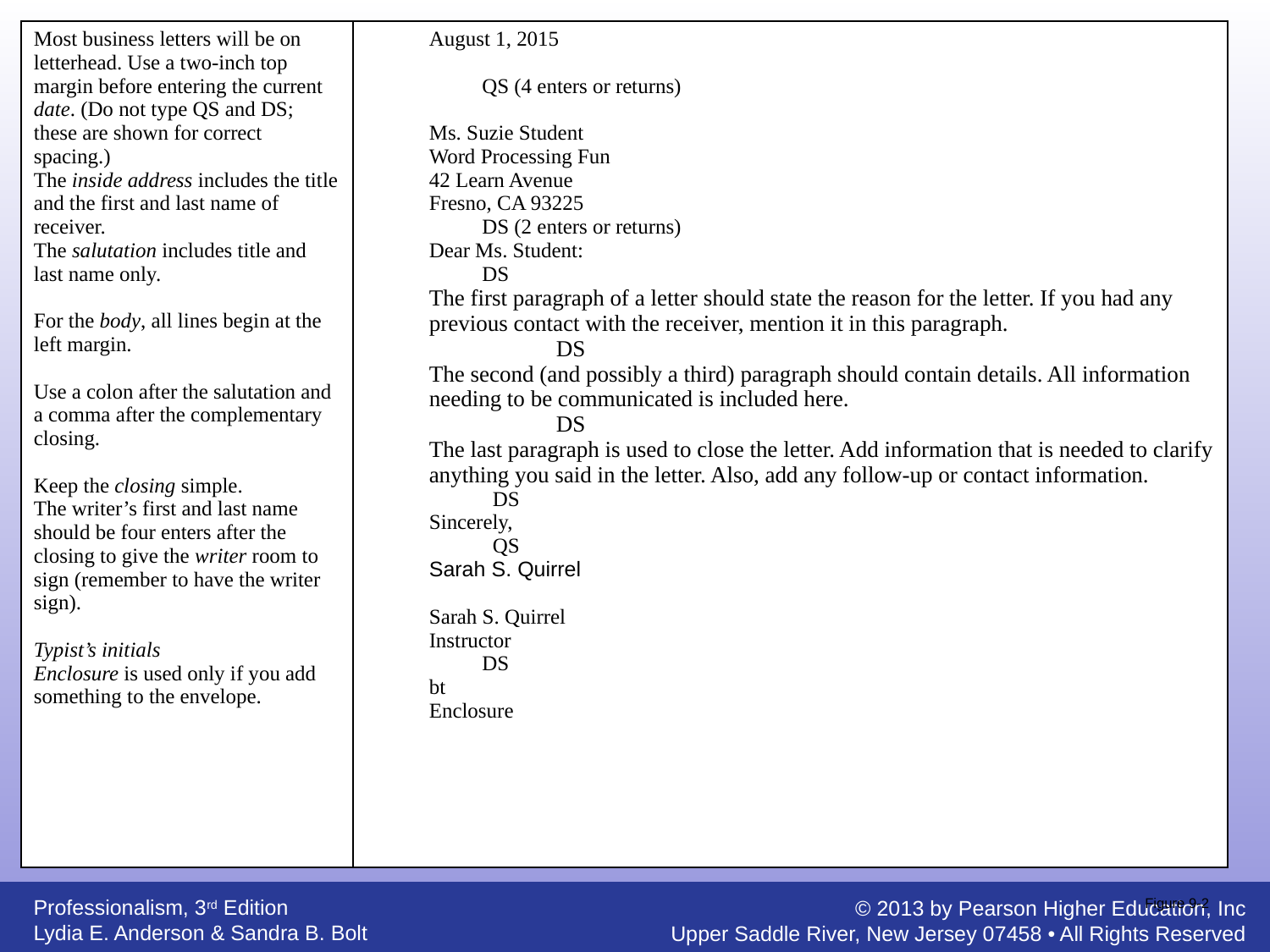

| Most business letters will be on letterhead. Use a two-inch top margin before entering the current date. (Do not type QS and DS; these are shown for correct spacing.) The inside address includes the title and the first and last name of receiver. The salutation includes title and last name only. For the body, all lines begin at the left margin. Use a colon after the salutation and a comma after the complementary closing. Keep the closing simple. The writer’s first and last name should be four enters after the closing to give the writer room to sign (remember to have the writer sign). Typist’s initials Enclosure is used only if you add something to the envelope. | August 1, 2015 QS (4 enters or returns) Ms. Suzie Student Word Processing Fun 42 Learn Avenue Fresno, CA 93225 DS (2 enters or returns) Dear Ms. Student: DS The first paragraph of a letter should state the reason for the letter. If you had any previous contact with the receiver, mention it in this paragraph. DS The second (and possibly a third) paragraph should contain details. All information needing to be communicated is included here. DS The last paragraph is used to close the letter. Add information that is needed to clarify anything you said in the letter. Also, add any follow-up or contact information. DS Sincerely, QS Sarah S. Quirrel Sarah S. Quirrel Instructor DS bt Enclosure |
| --- | --- |
Figure 9-2